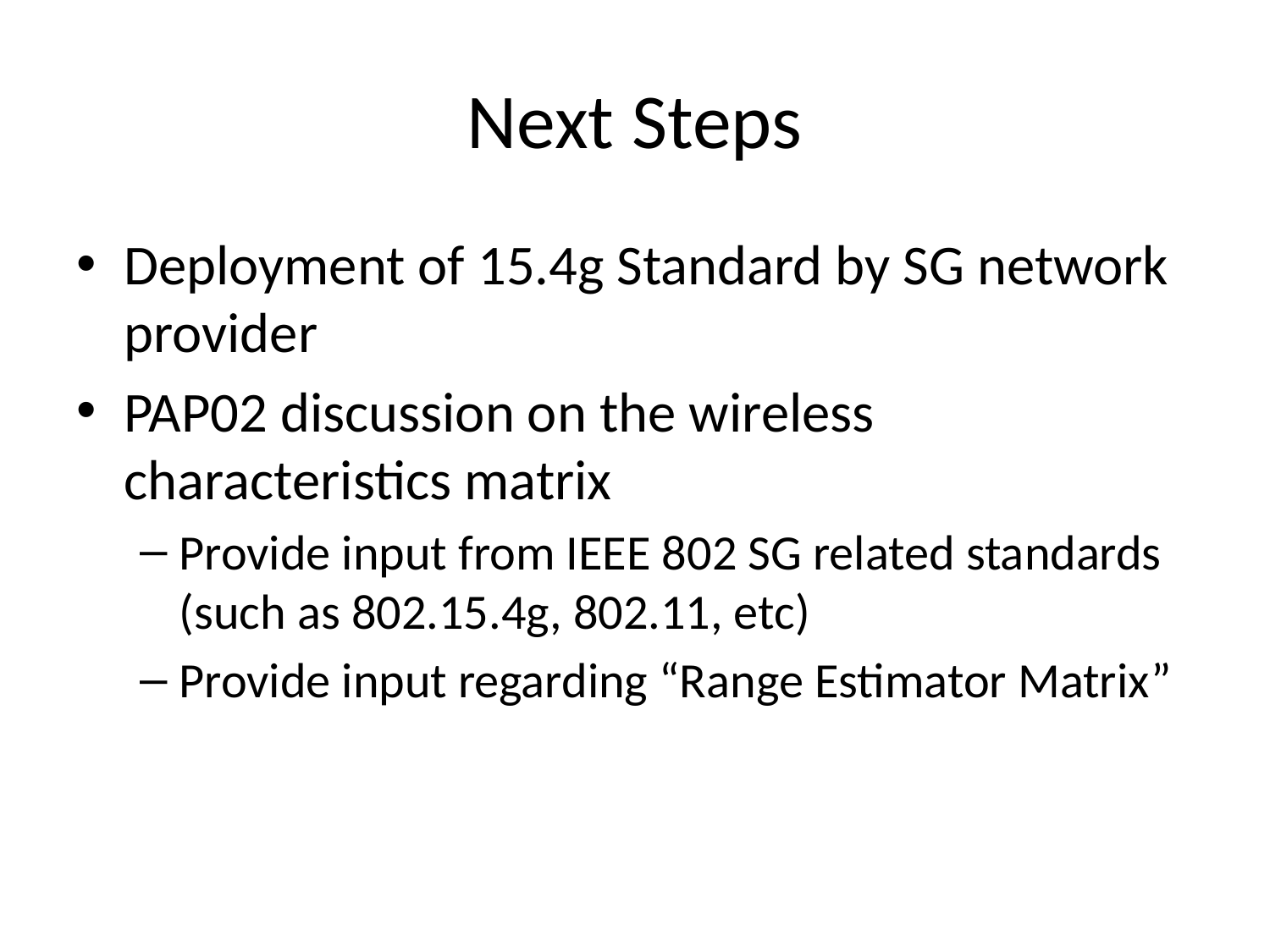

# Next Steps
Deployment of 15.4g Standard by SG network provider
PAP02 discussion on the wireless characteristics matrix
Provide input from IEEE 802 SG related standards (such as 802.15.4g, 802.11, etc)
Provide input regarding “Range Estimator Matrix”